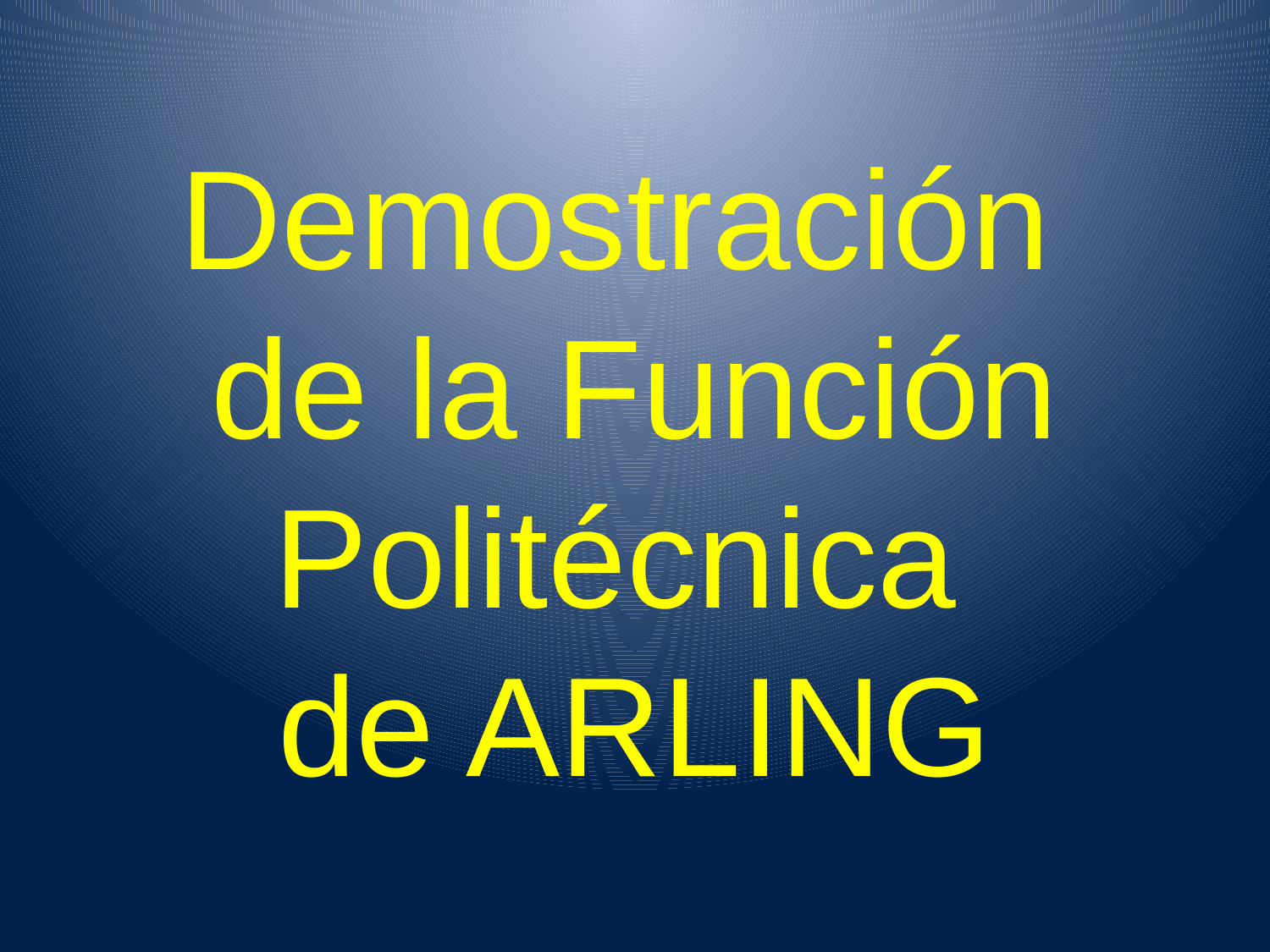

# Demostración de la Función Politécnica de ARLING